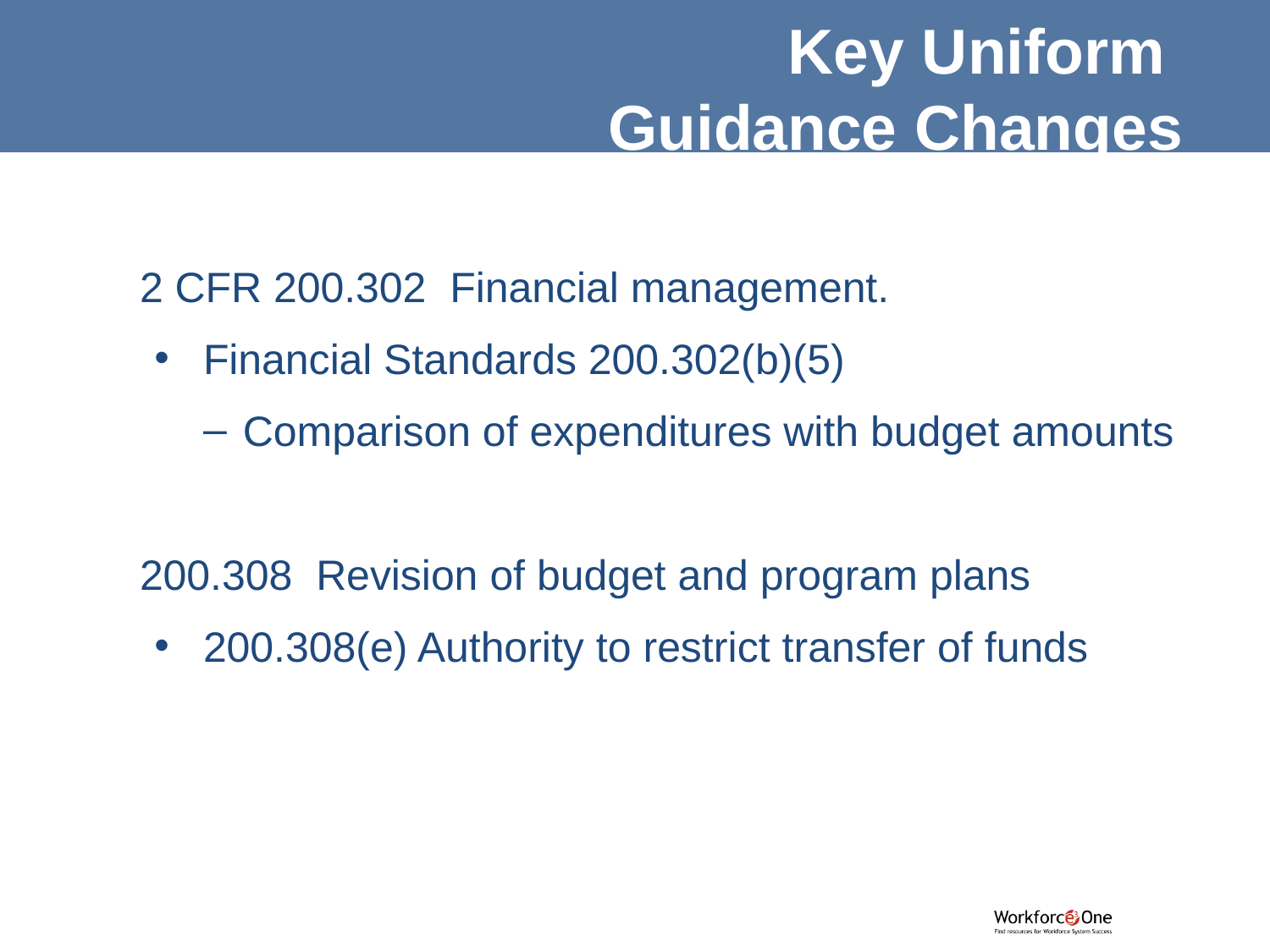

Key Uniform
Guidance Changes
2 CFR 200.302  Financial management.
Financial Standards 200.302(b)(5)
Comparison of expenditures with budget amounts

200.308  Revision of budget and program plans
200.308(e) Authority to restrict transfer of funds